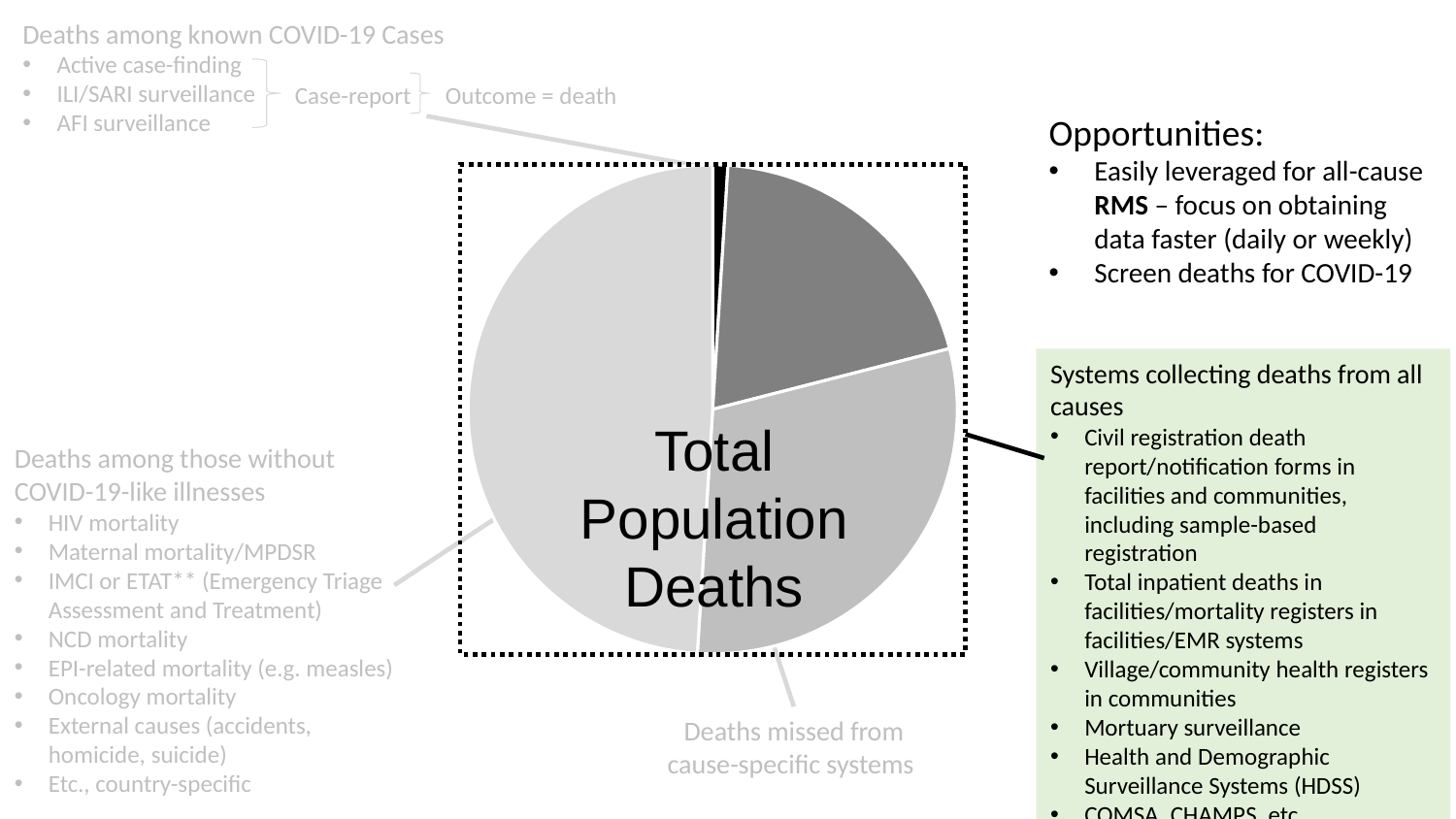

Deaths among known COVID-19 Cases
Active case-finding
ILI/SARI surveillance
AFI surveillance

Case-report
Outcome = death
Opportunities:
Easily leveraged for all-cause RMS – focus on obtaining data faster (daily or weekly)
Screen deaths for COVID-19

### Chart

| Category | Sales |
|---|---|
| 1st Qtr | 1.0 |
| 2nd Qtr | 20.0 |
| 3rd Qtr | 30.0 |
Systems collecting deaths from all causes
Civil registration death report/notification forms in facilities and communities, including sample-based registration
Total inpatient deaths in facilities/mortality registers in facilities/EMR systems
Village/community health registers in communities
Mortuary surveillance
Health and Demographic Surveillance Systems (HDSS)
COMSA, CHAMPS, etc.
Total Population Deaths
Deaths among those without COVID-19-like illnesses
HIV mortality
Maternal mortality/MPDSR
IMCI or ETAT** (Emergency Triage Assessment and Treatment)
NCD mortality
EPI-related mortality (e.g. measles)
Oncology mortality
External causes (accidents, homicide, suicide)
Etc., country-specific

Deaths missed from cause-specific systems